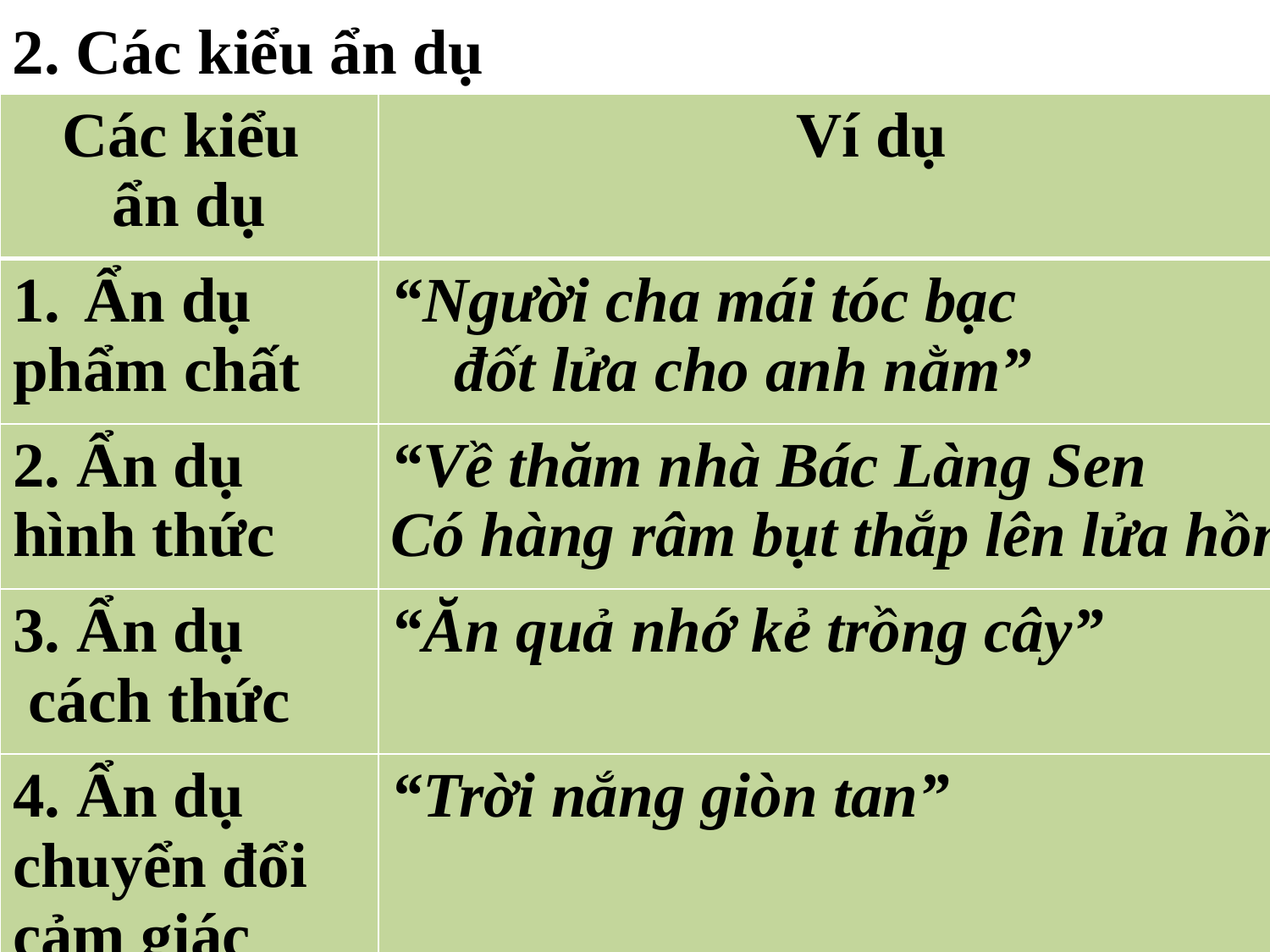

2. Các kiểu ẩn dụ
| Các kiểu ẩn dụ | Ví dụ |
| --- | --- |
| Ẩn dụ phẩm chất | “Người cha mái tóc bạc đốt lửa cho anh nằm” |
| 2. Ẩn dụ hình thức | “Về thăm nhà Bác Làng Sen Có hàng râm bụt thắp lên lửa hồng” |
| 3. Ẩn dụ cách thức | “Ăn quả nhớ kẻ trồng cây” |
| 4. Ẩn dụ chuyển đổi cảm giác | “Trời nắng giòn tan” |